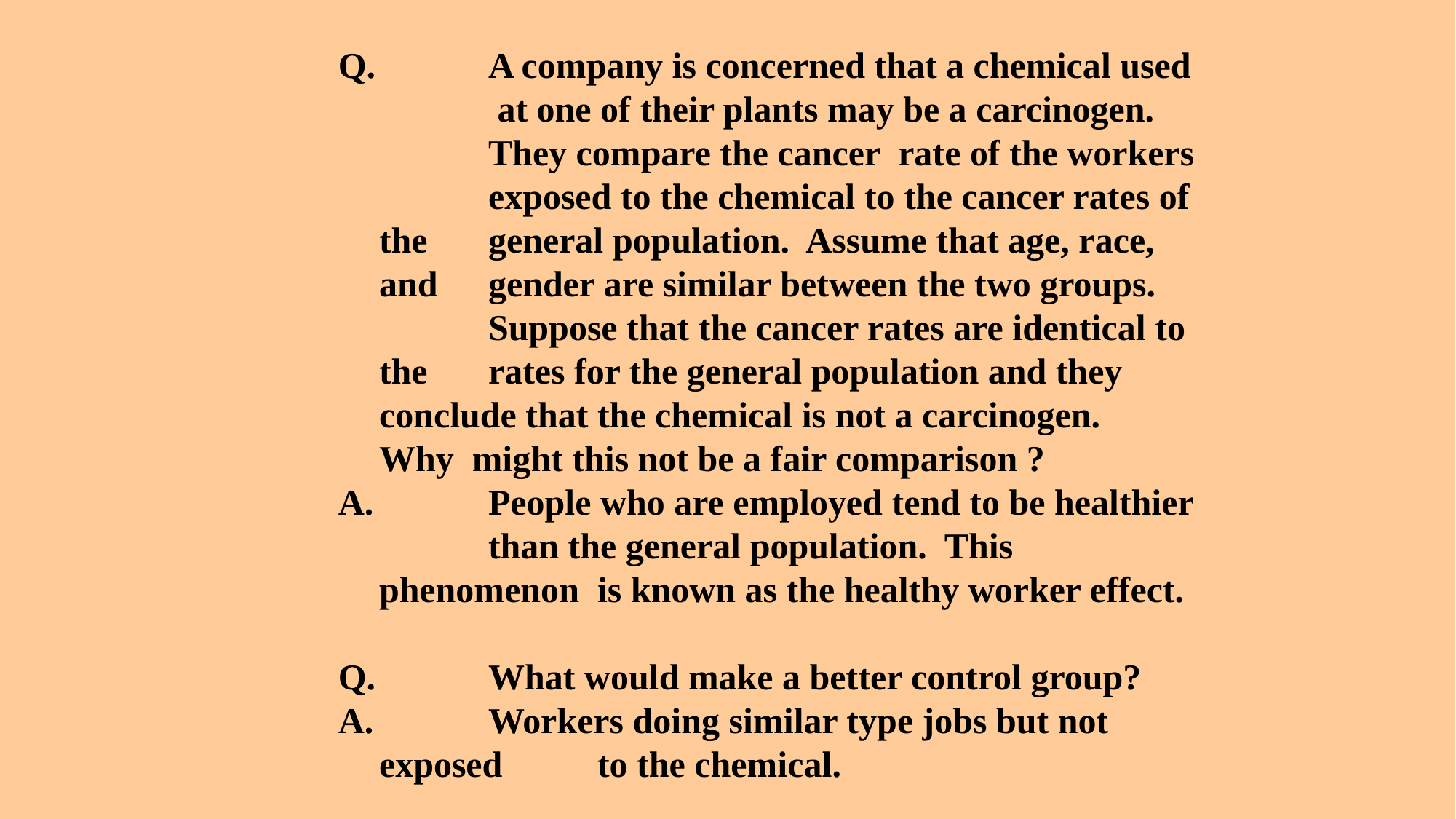

Q. 	A company is concerned that a chemical used
		 at one of their plants may be a carcinogen.  	They compare the cancer  rate of the workers 	exposed to the chemical to the cancer rates of the 	general population.  Assume that age, race, and 	gender are similar between the two groups.  	Suppose that the cancer rates are identical to the 	rates for the general population and they 	conclude that the chemical is not a carcinogen.  	Why  might this not be a fair comparison ?
A. 	People who are employed tend to be healthier 	than the general population.  This phenomenon 	is known as the healthy worker effect.

Q.		What would make a better control group?
A. 	Workers doing similar type jobs but not exposed 	to the chemical.